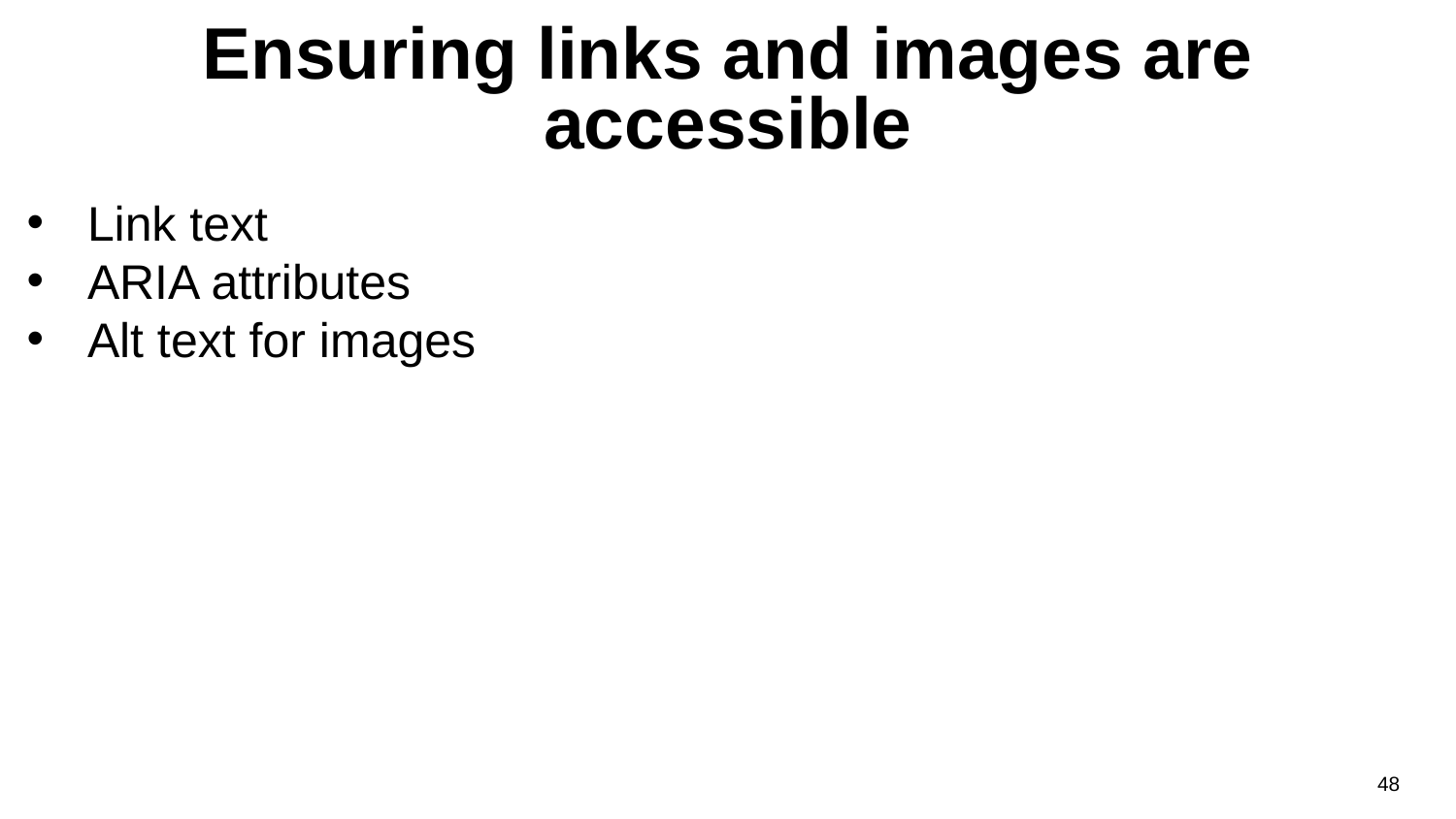

# Ensuring links and images are accessible
Link text
ARIA attributes
Alt text for images

48